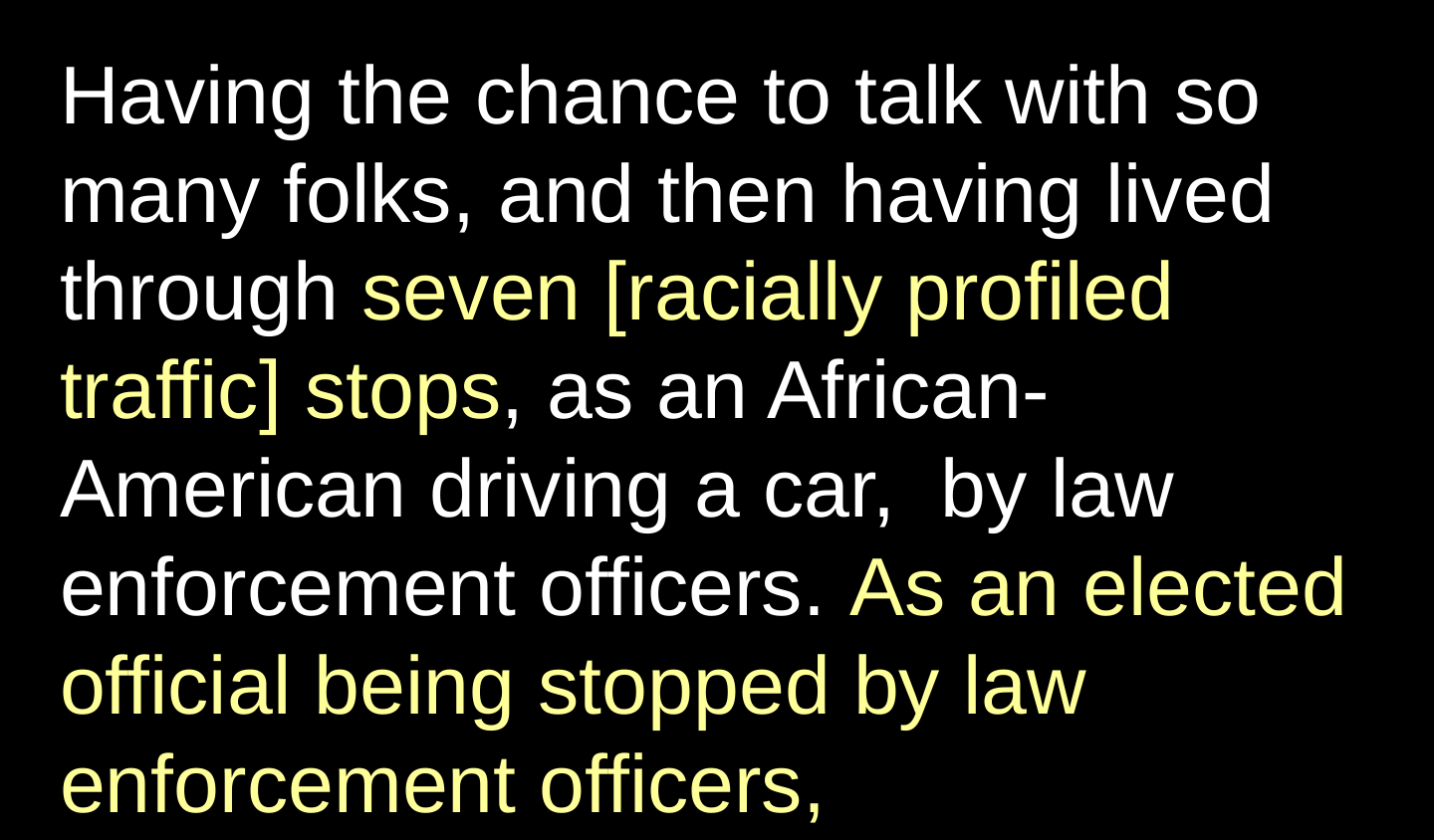

Having the chance to talk with so many folks, and then having lived through seven [racially profiled traffic] stops, as an African-American driving a car,  by law enforcement officers. As an elected official being stopped by law enforcement officers,